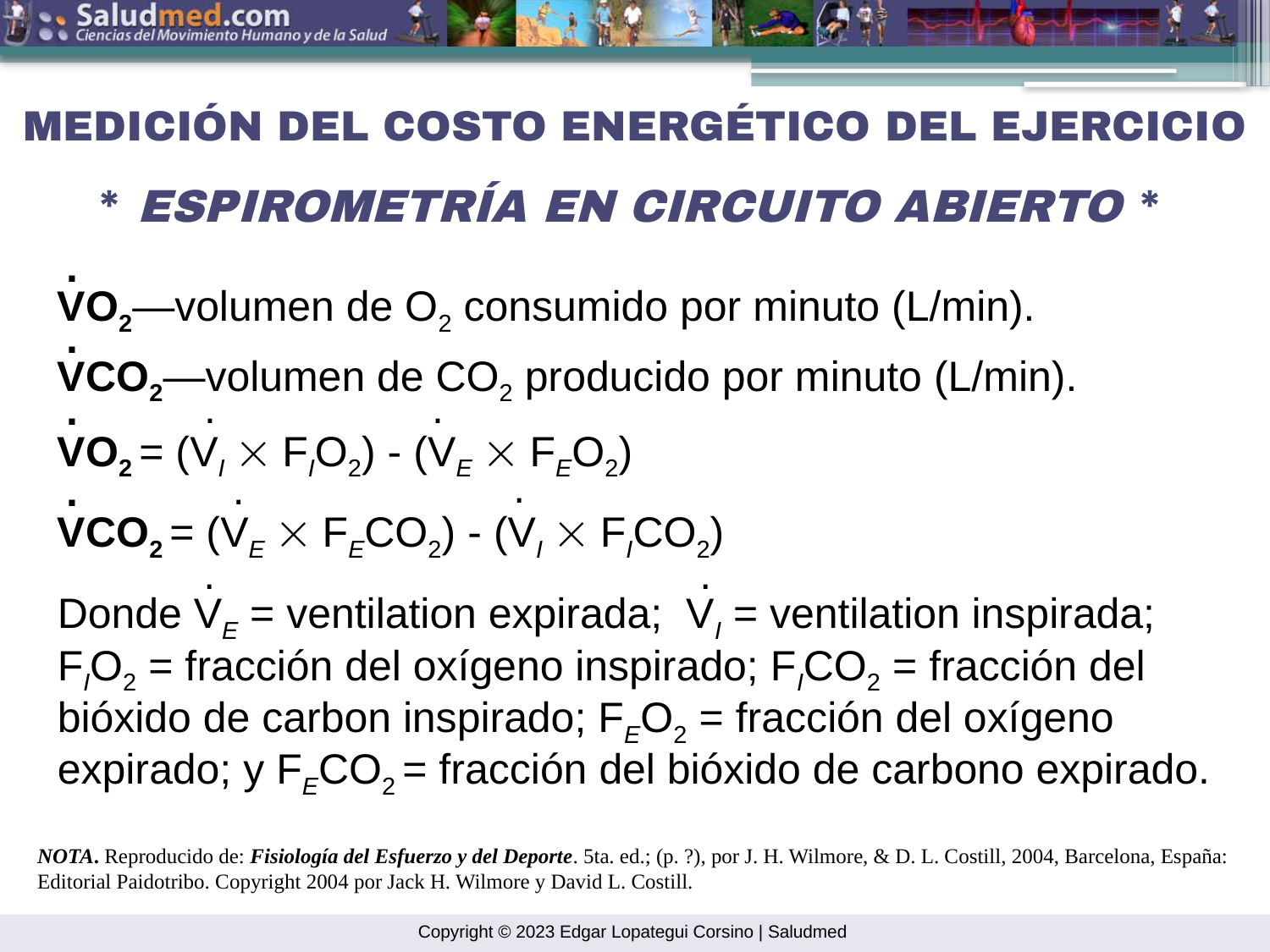

MEDICIÓN DEL COSTO ENERGÉTICO DEL EJERCICIO
* ESPIROMETRÍA EN CIRCUITO ABIERTO *
.
VO2—volumen de O2 consumido por minuto (L/min).
.
VCO2—volumen de CO2 producido por minuto (L/min).
.
.
.
VO2 = (VI × FIO2) - (VE × FEO2)
.
.
.
VCO2 = (VE × FECO2) - (VI × FICO2)
.
.
Donde VE = ventilation expirada;  VI = ventilation inspirada;
FIO2 = fracción del oxígeno inspirado; FICO2 = fracción del bióxido de carbon inspirado; FEO2 = fracción del oxígeno expirado; y FECO2 = fracción del bióxido de carbono expirado.
NOTA. Reproducido de: Fisiología del Esfuerzo y del Deporte. 5ta. ed.; (p. ?), por J. H. Wilmore, & D. L. Costill, 2004, Barcelona, España: Editorial Paidotribo. Copyright 2004 por Jack H. Wilmore y David L. Costill.